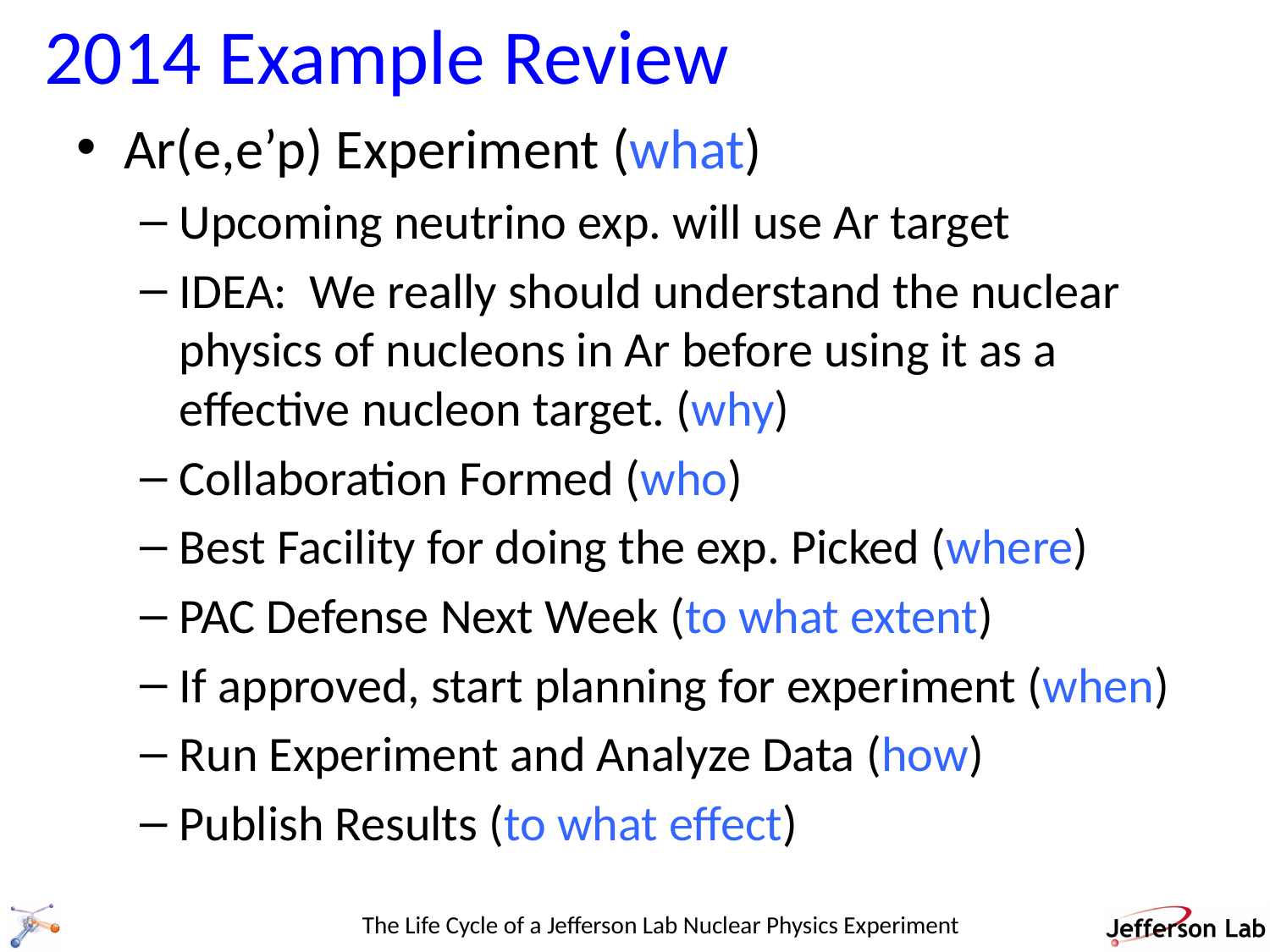

# 2014 Example Review
Ar(e,e’p) Experiment (what)
Upcoming neutrino exp. will use Ar target
IDEA:  We really should understand the nuclear physics of nucleons in Ar before using it as a effective nucleon target. (why)
Collaboration Formed (who)
Best Facility for doing the exp. Picked (where)
PAC Defense Next Week (to what extent)
If approved, start planning for experiment (when)
Run Experiment and Analyze Data (how)
Publish Results (to what effect)